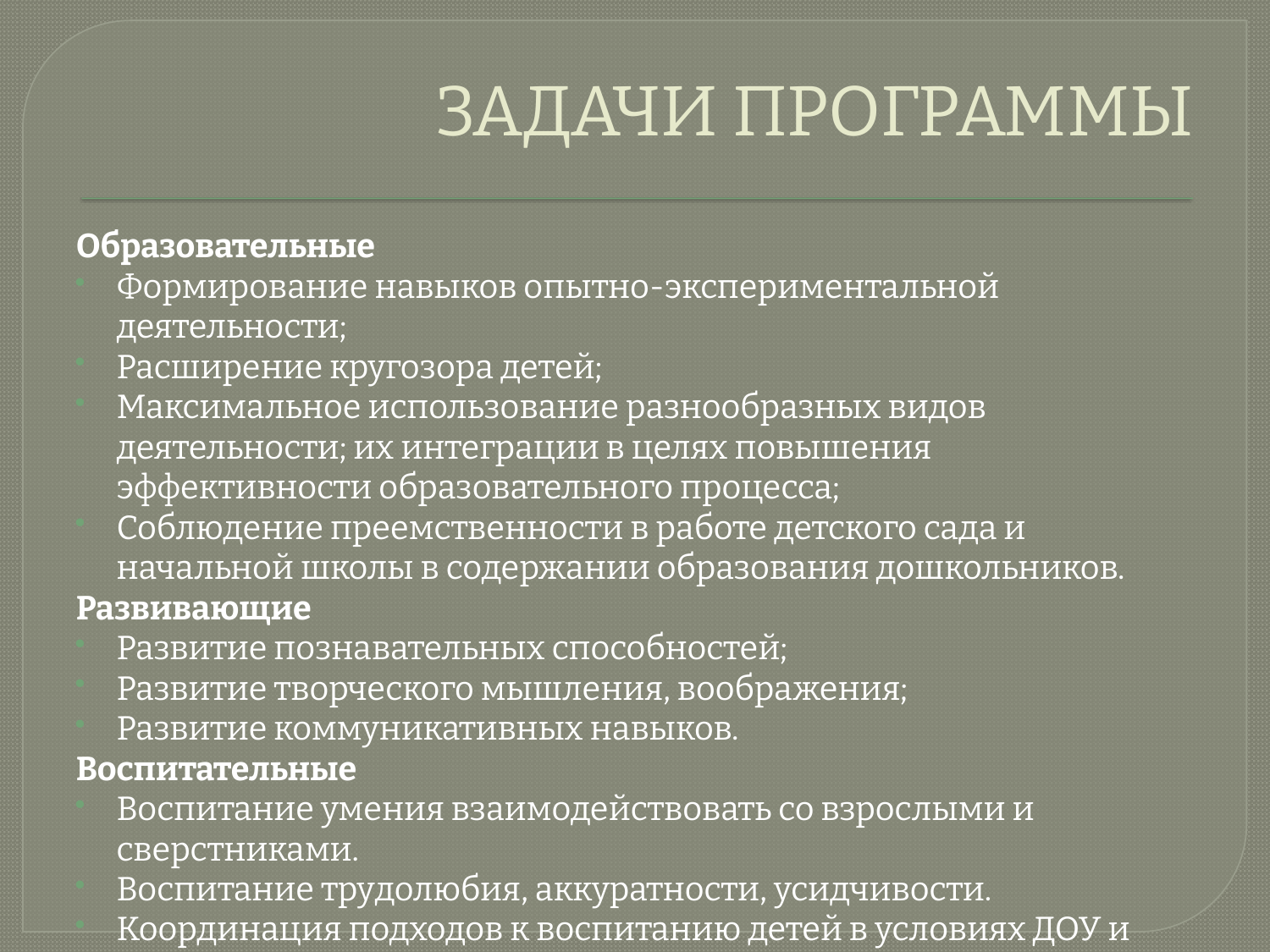

# ЗАДАЧИ ПРОГРАММЫ
Образовательные
Формирование навыков опытно-экспериментальной деятельности;
Расширение кругозора детей;
Максимальное использование разнообразных видов деятельности; их интеграции в целях повышения эффективности образовательного процесса;
Соблюдение преемственности в работе детского сада и начальной школы в содержании образования дошкольников.
Развивающие
Развитие познавательных способностей;
Развитие творческого мышления, воображения;
Развитие коммуникативных навыков.
Воспитательные
Воспитание умения взаимодействовать со взрослыми и сверстниками.
Воспитание трудолюбия, аккуратности, усидчивости.
Координация подходов к воспитанию детей в условиях ДОУ и семьи.